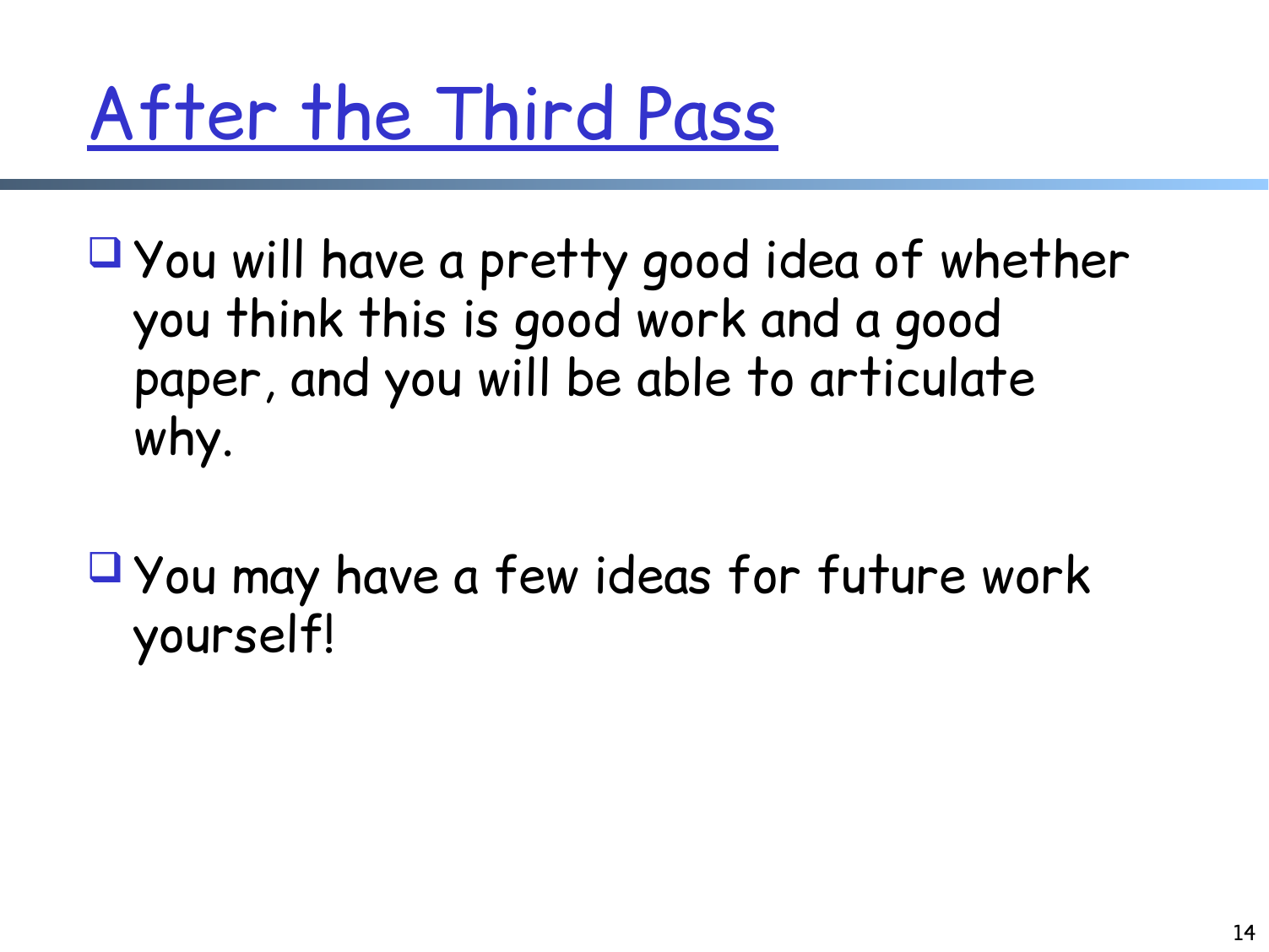

# After the Third Pass
You will have a pretty good idea of whether you think this is good work and a good paper, and you will be able to articulate why.

You may have a few ideas for future work yourself!
14